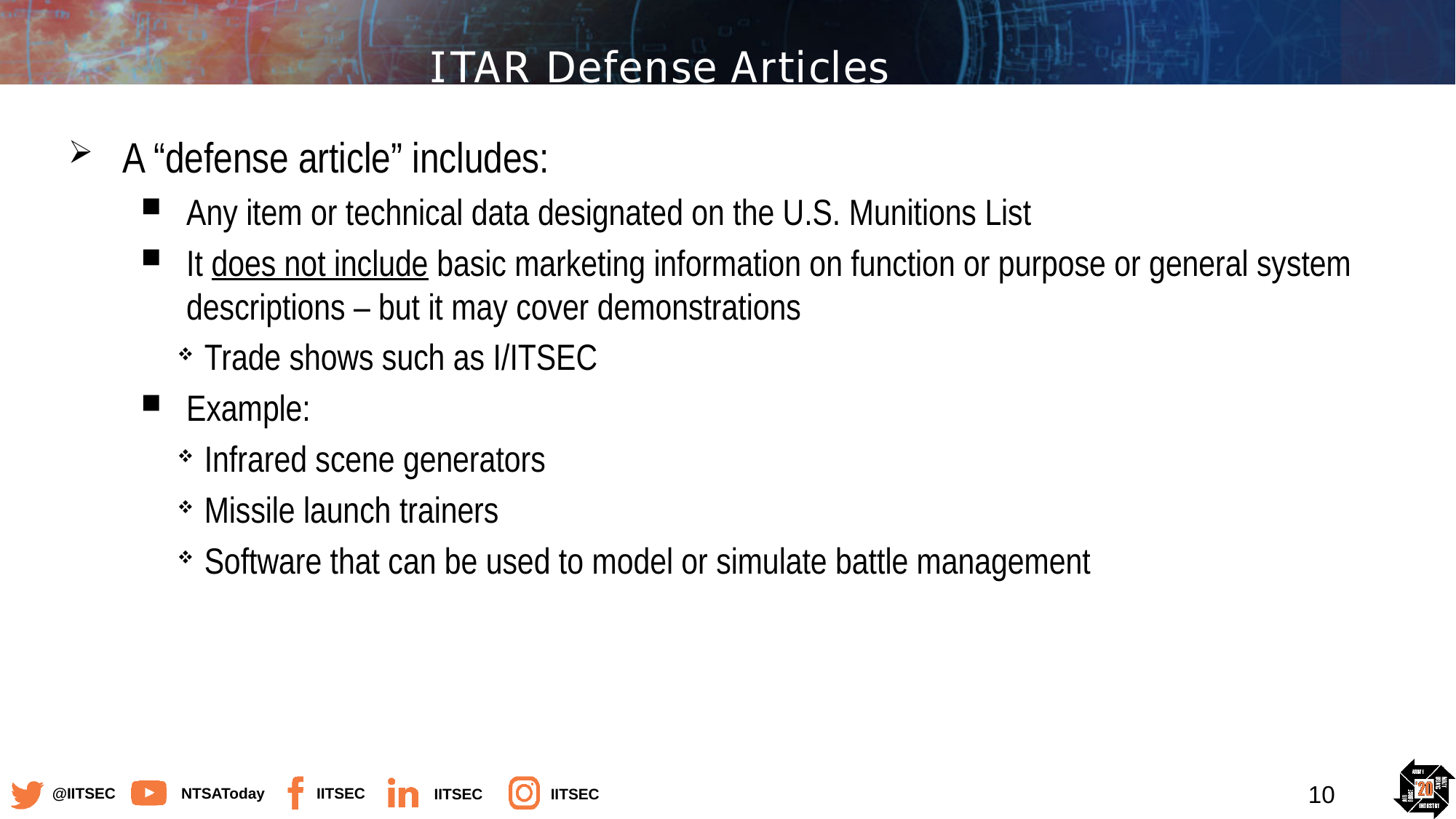

# ITAR Defense Articles
A “defense article” includes:
Any item or technical data designated on the U.S. Munitions List
It does not include basic marketing information on function or purpose or general system descriptions – but it may cover demonstrations
Trade shows such as I/ITSEC
Example:
Infrared scene generators
Missile launch trainers
Software that can be used to model or simulate battle management
10